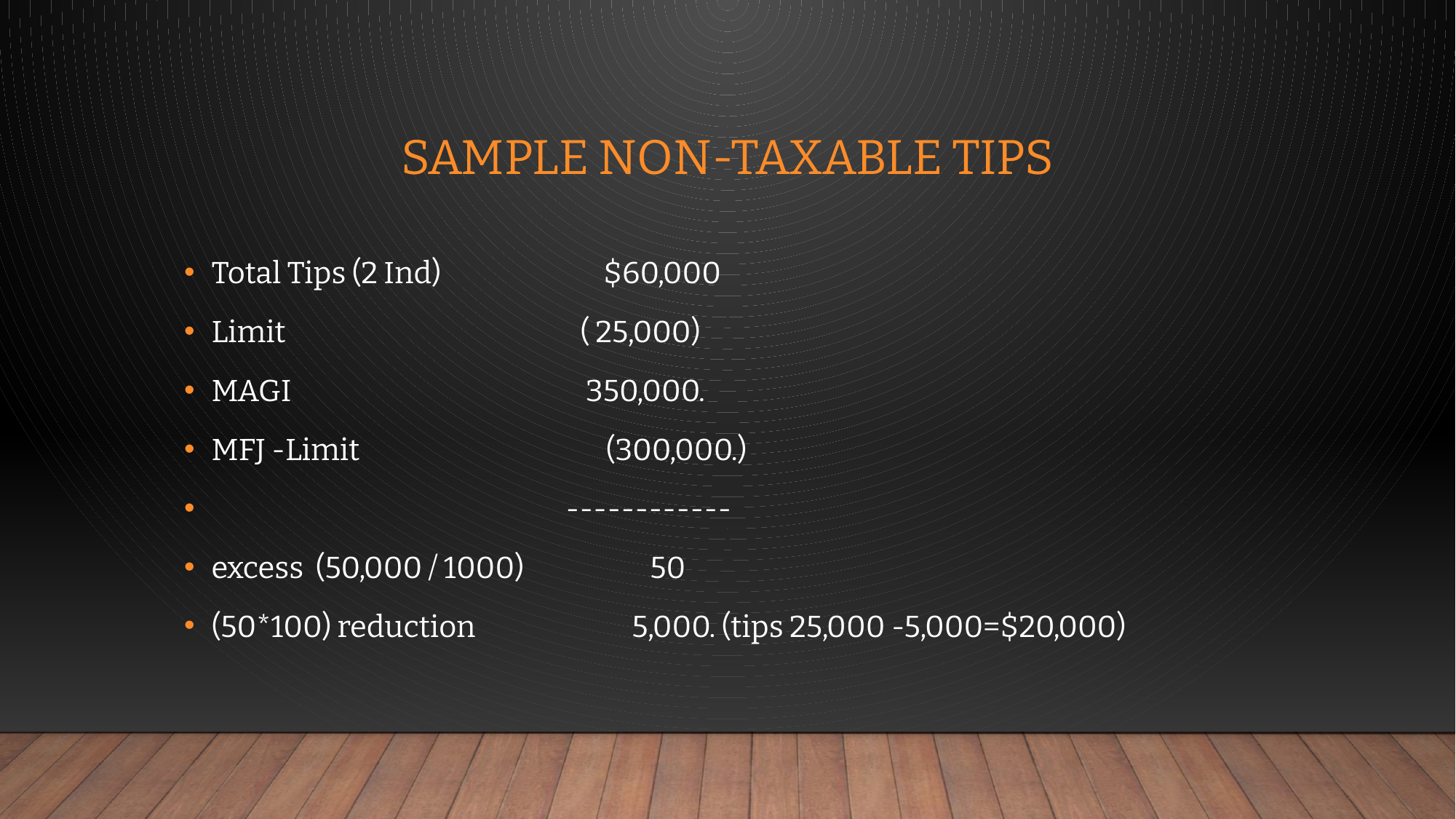

# Sample Non-taxable tips
Total Tips (2 Ind)                           $60,000
Limit                                                 ( 25,000)
MAGI                                                 350,000.
MFJ -Limit                                         (300,000.)
                                                           ------------
excess  (50,000 / 1000)                     50
(50*100) reduction                          5,000. (tips 25,000 -5,000=$20,000)